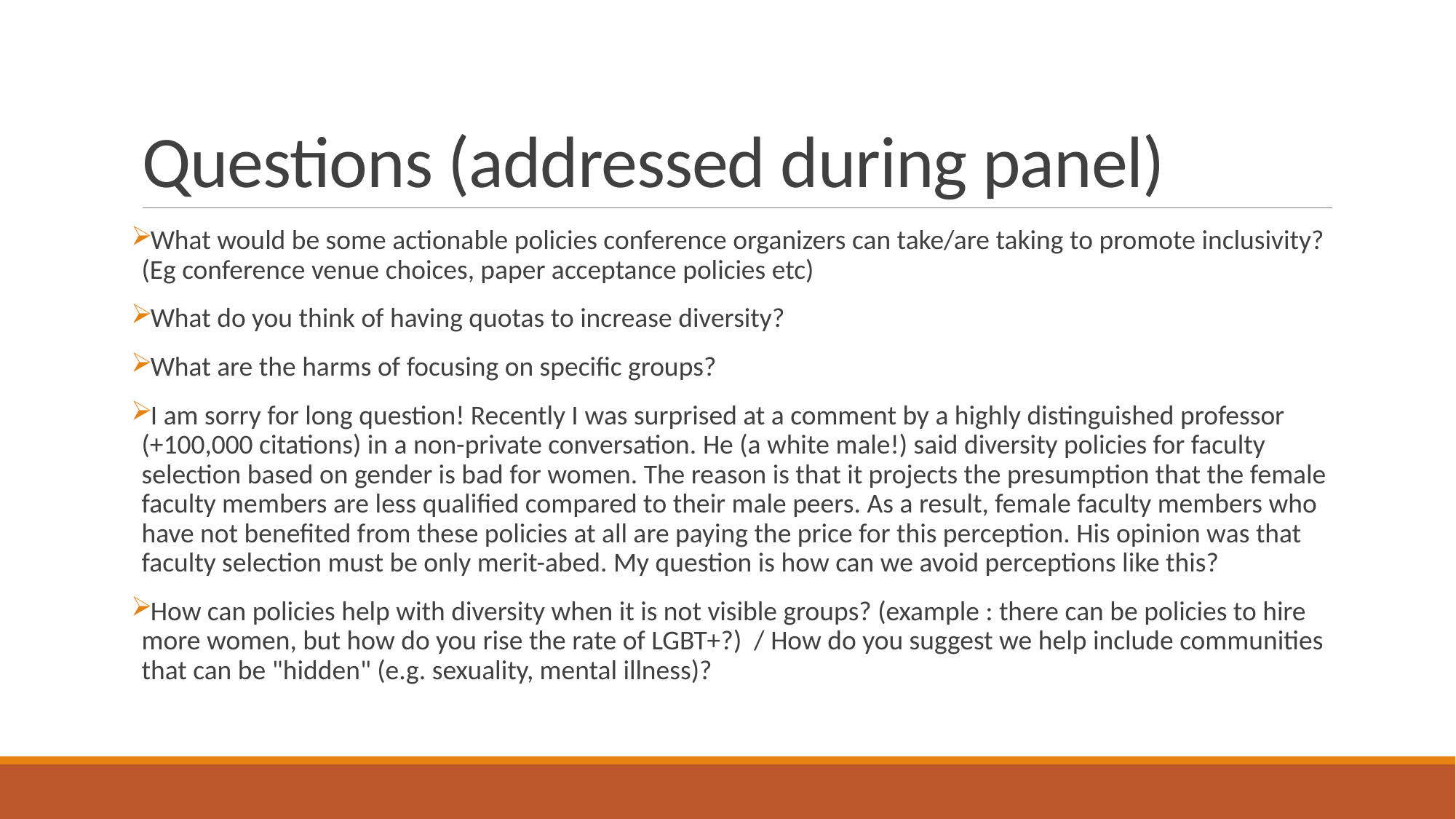

# Questions (addressed during panel)
What would be some actionable policies conference organizers can take/are taking to promote inclusivity? (Eg conference venue choices, paper acceptance policies etc)
What do you think of having quotas to increase diversity?
What are the harms of focusing on specific groups?
I am sorry for long question! Recently I was surprised at a comment by a highly distinguished professor (+100,000 citations) in a non-private conversation. He (a white male!) said diversity policies for faculty selection based on gender is bad for women. The reason is that it projects the presumption that the female faculty members are less qualified compared to their male peers. As a result, female faculty members who have not benefited from these policies at all are paying the price for this perception. His opinion was that faculty selection must be only merit-abed. My question is how can we avoid perceptions like this?
How can policies help with diversity when it is not visible groups? (example : there can be policies to hire more women, but how do you rise the rate of LGBT+?)  / How do you suggest we help include communities that can be "hidden" (e.g. sexuality, mental illness)?